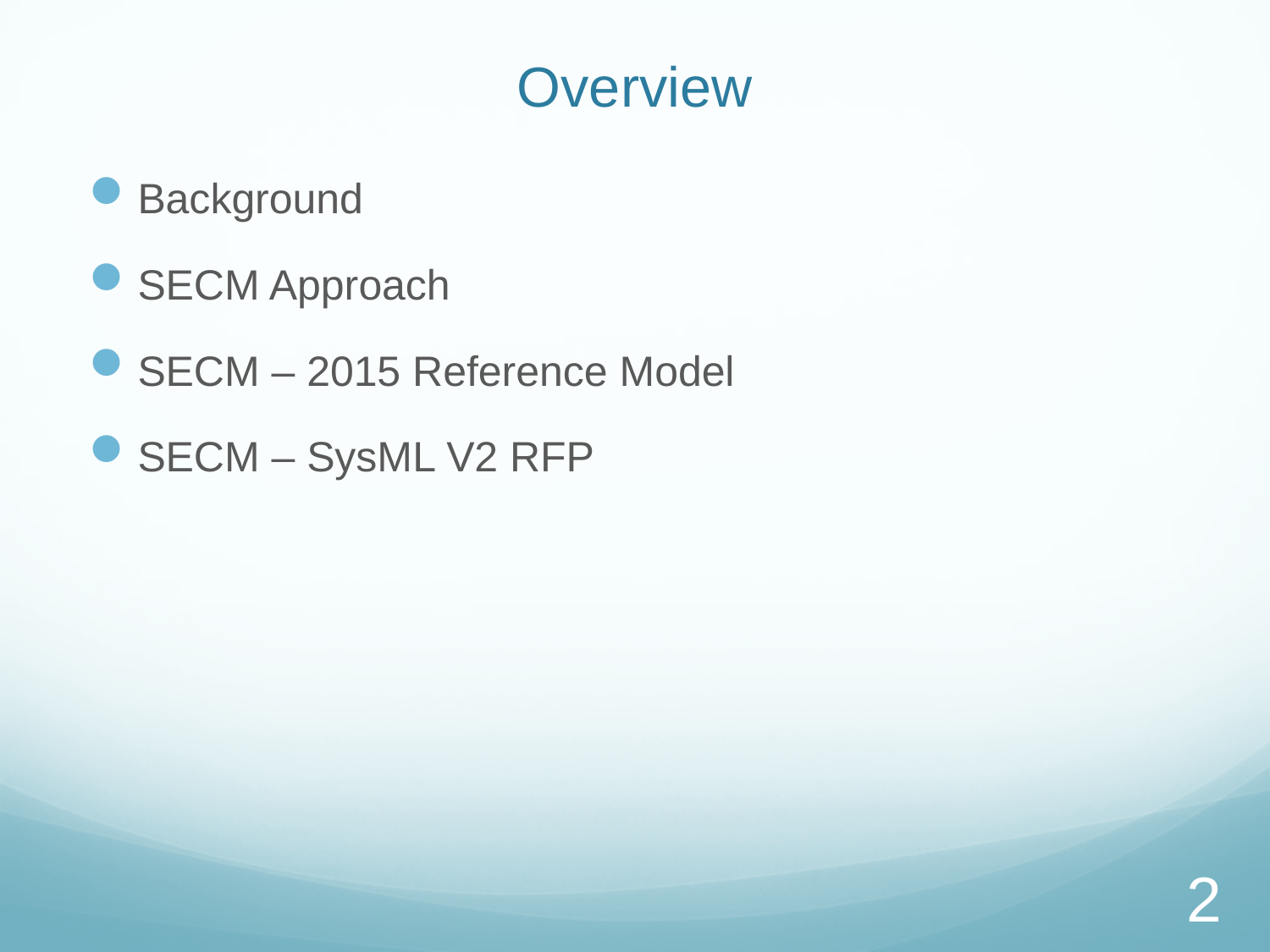

# Overview
Background
SECM Approach
SECM – 2015 Reference Model
SECM – SysML V2 RFP

2